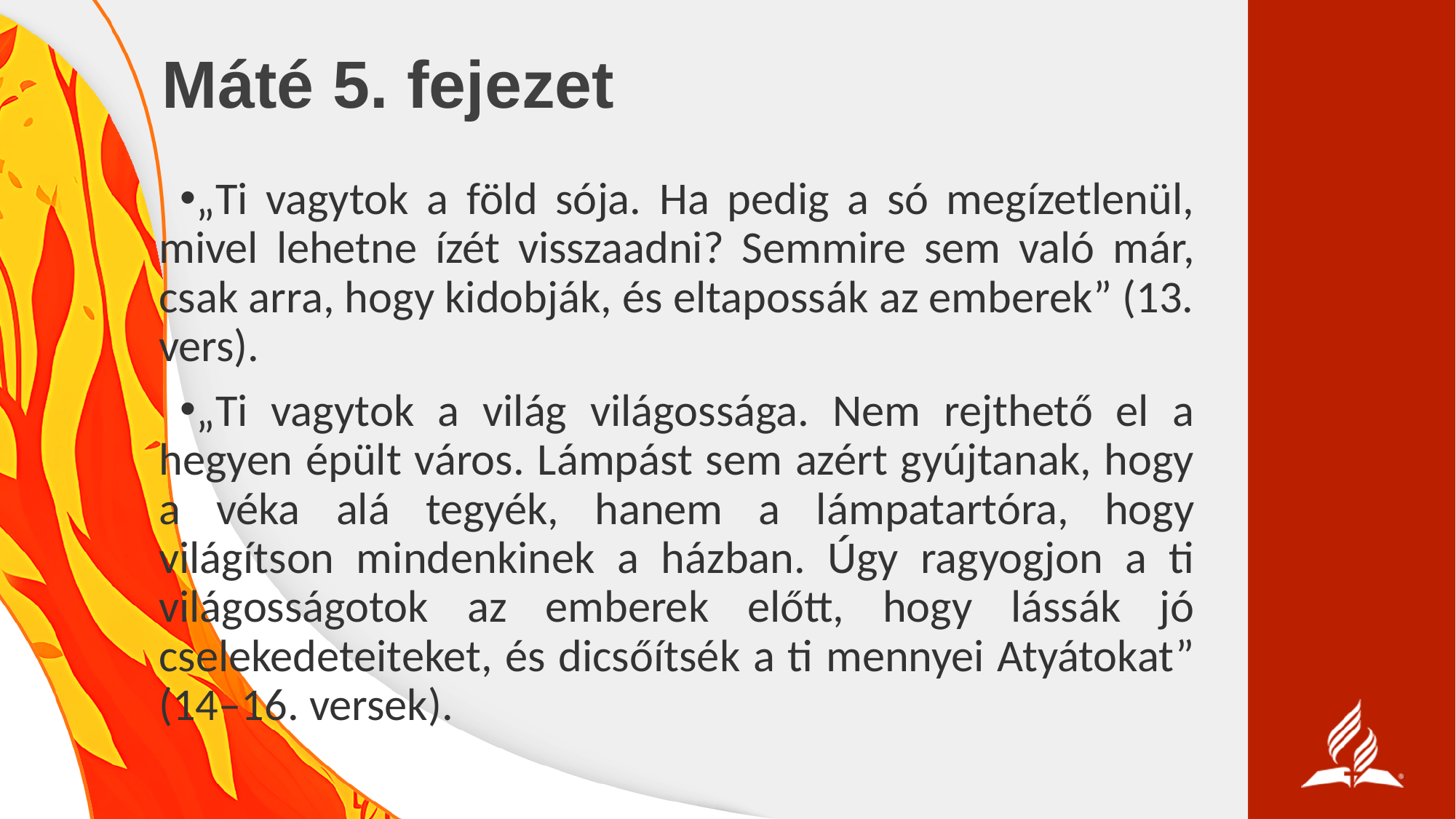

# Máté 5. fejezet
„Ti vagytok a föld sója. Ha pedig a só megízetlenül, mivel lehetne ízét visszaadni? Semmire sem való már, csak arra, hogy kidobják, és eltapossák az emberek” (13. vers).
„Ti vagytok a világ világossága. Nem rejthető el a hegyen épült város. Lámpást sem azért gyújtanak, hogy a véka alá tegyék, hanem a lámpatartóra, hogy világítson mindenkinek a házban. Úgy ragyogjon a ti világosságotok az emberek előtt, hogy lássák jó cselekedeteiteket, és dicsőítsék a ti mennyei Atyátokat” (14–16. versek).